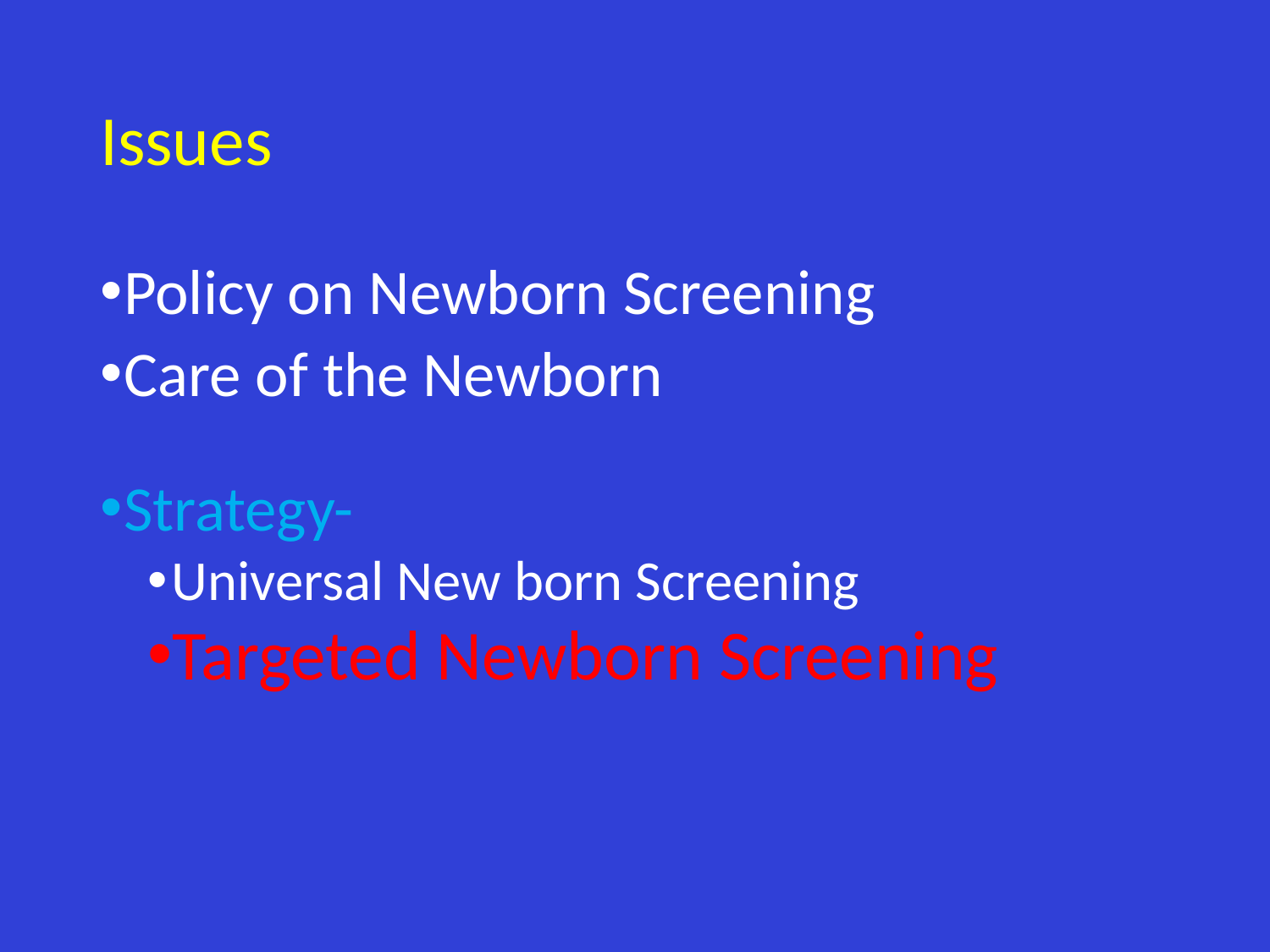

# Issues
Policy on Newborn Screening
Care of the Newborn

Strategy-
Universal New born Screening
Targeted Newborn Screening